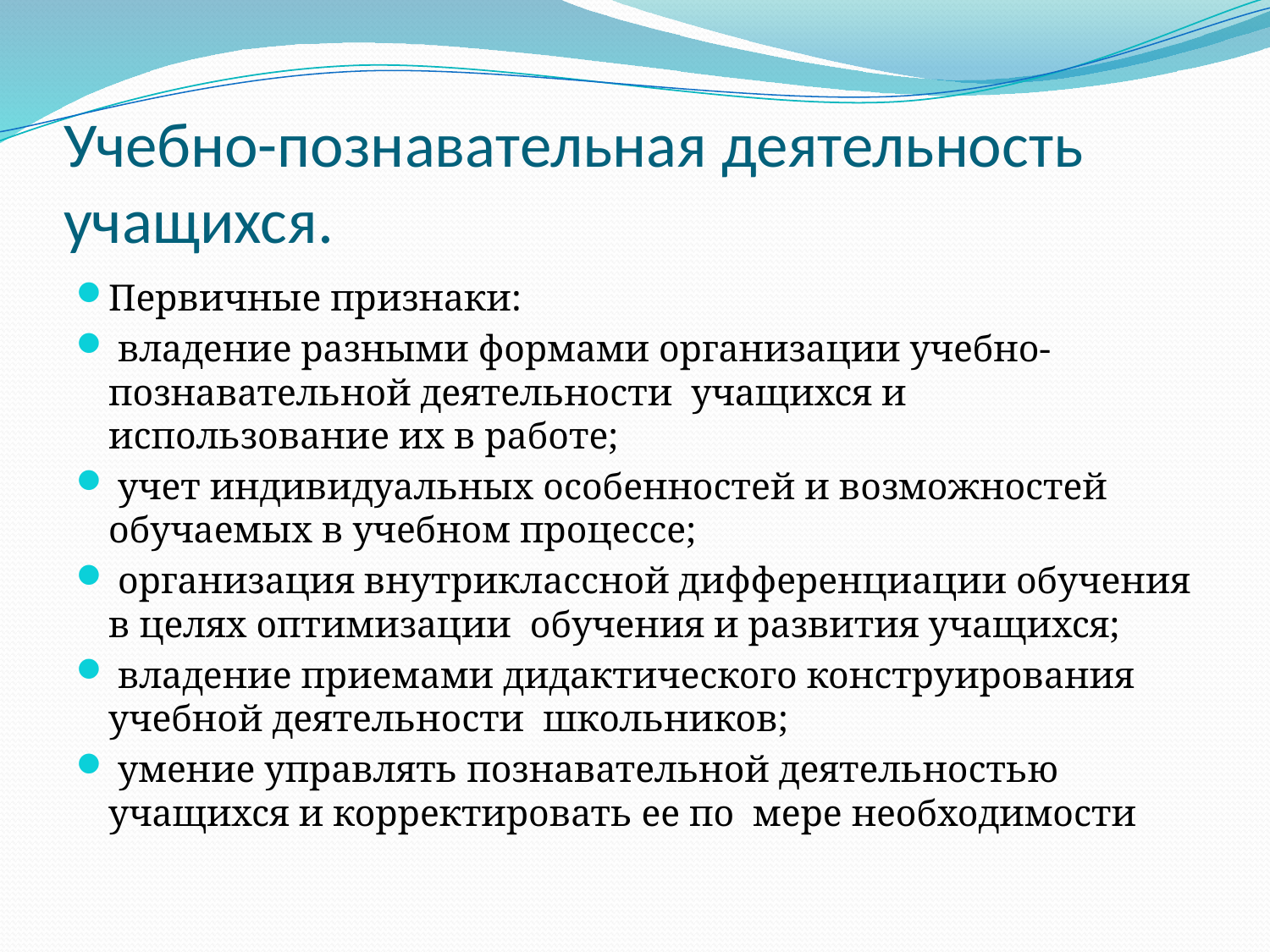

# Учебно-познавательная деятельность учащихся.
Первичные признаки:
 владение разными формами организации учебно-познавательной деятельности  учащихся и использование их в работе;
 учет индивидуальных особенностей и возможностей обучаемых в учебном процессе;
 организация внутриклассной дифференциации обучения в целях оптимизации  обучения и развития учащихся;
 владение приемами дидактического конструирования учебной деятельности  школьников;
 умение управлять познавательной деятельностью учащихся и корректировать ее по  мере необходимости